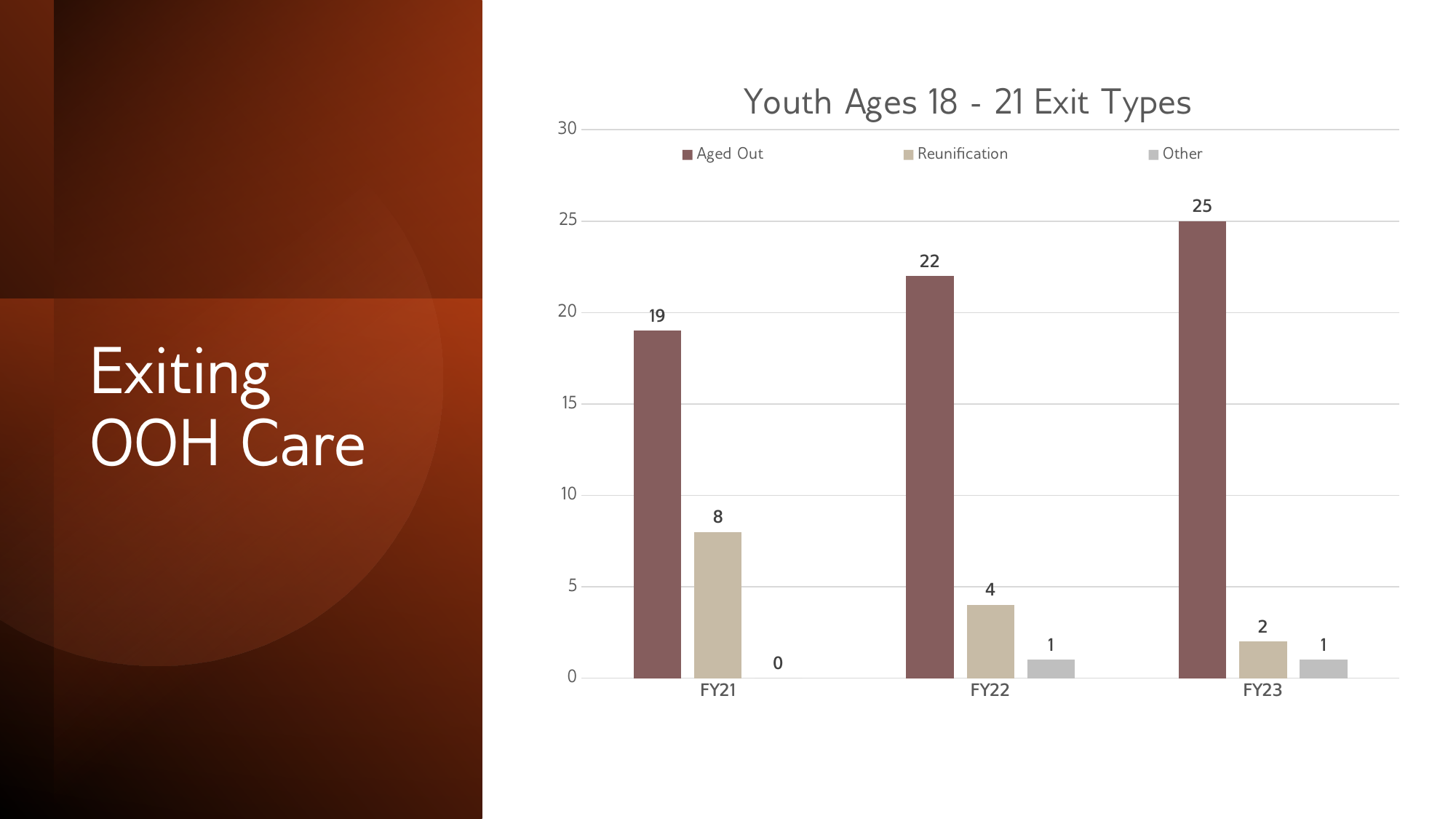

### Chart: Youth Ages 18 - 21 Exit Types

| Category | Aged Out | Reunification | Other |
|---|---|---|---|
| FY21 | 19.0 | 8.0 | 0.0 |
| FY22 | 22.0 | 4.0 | 1.0 |
| FY23 | 25.0 | 2.0 | 1.0 |

# Exiting OOH Care